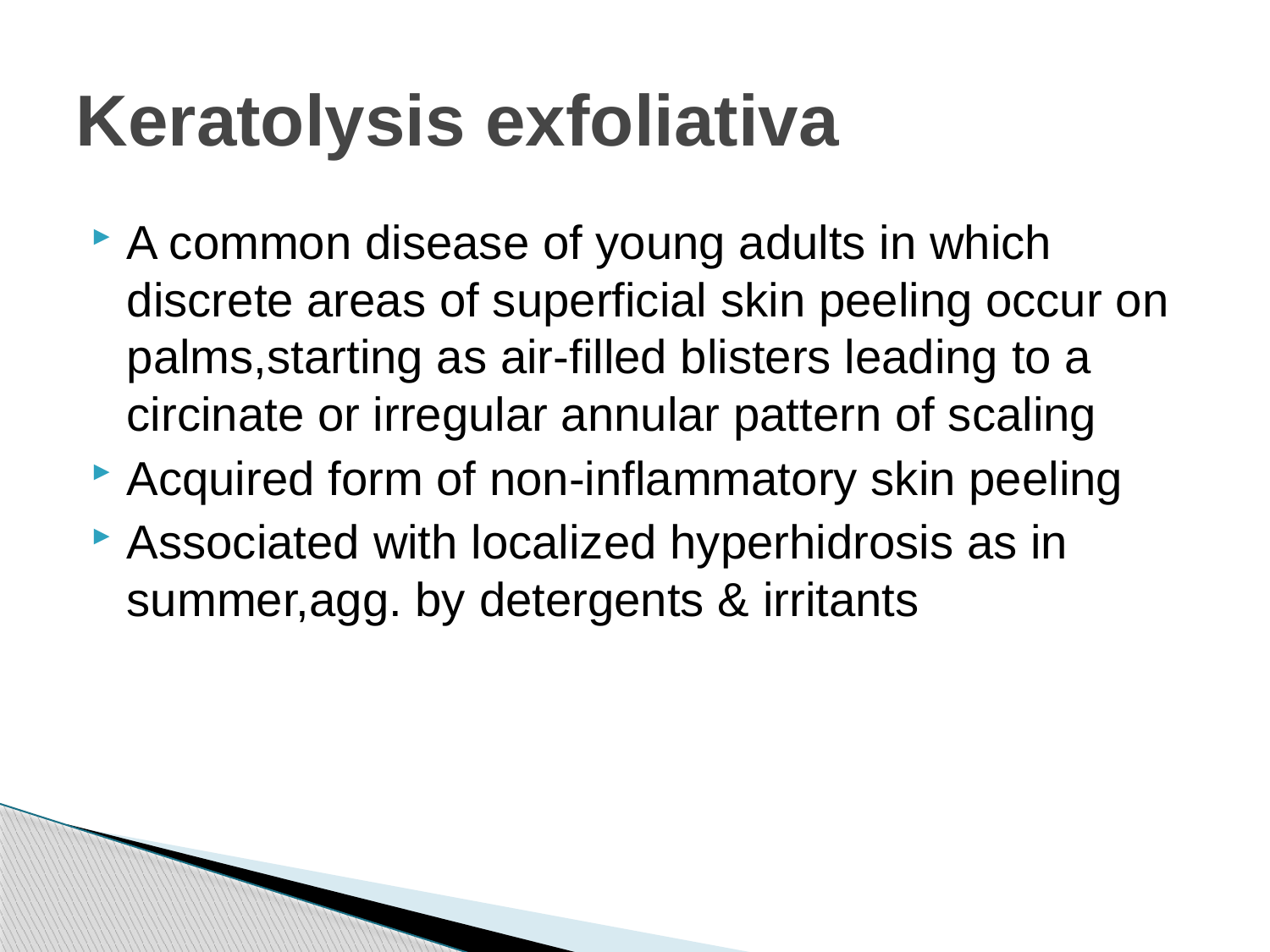

# Keratolysis exfoliativa
A common disease of young adults in which discrete areas of superficial skin peeling occur on palms,starting as air-filled blisters leading to a circinate or irregular annular pattern of scaling
Acquired form of non-inflammatory skin peeling
Associated with localized hyperhidrosis as in summer,agg. by detergents & irritants